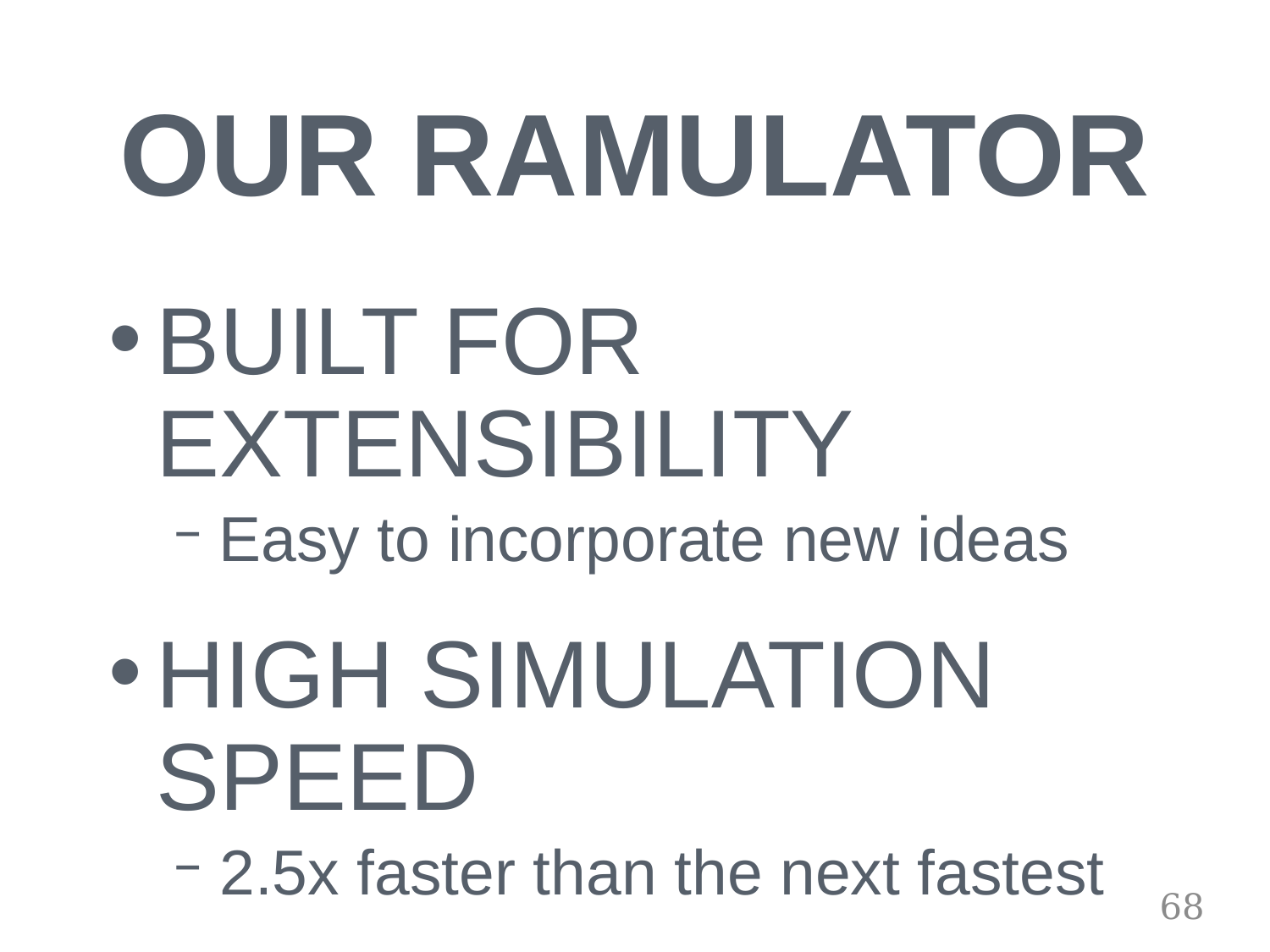

# OUR RAMULATOR
BUILT FOR EXTENSIBILITY
Easy to incorporate new ideas

HIGH SIMULATION SPEED
2.5x faster than the next fastest

PORTABLE: SIMPLE C++ API

68